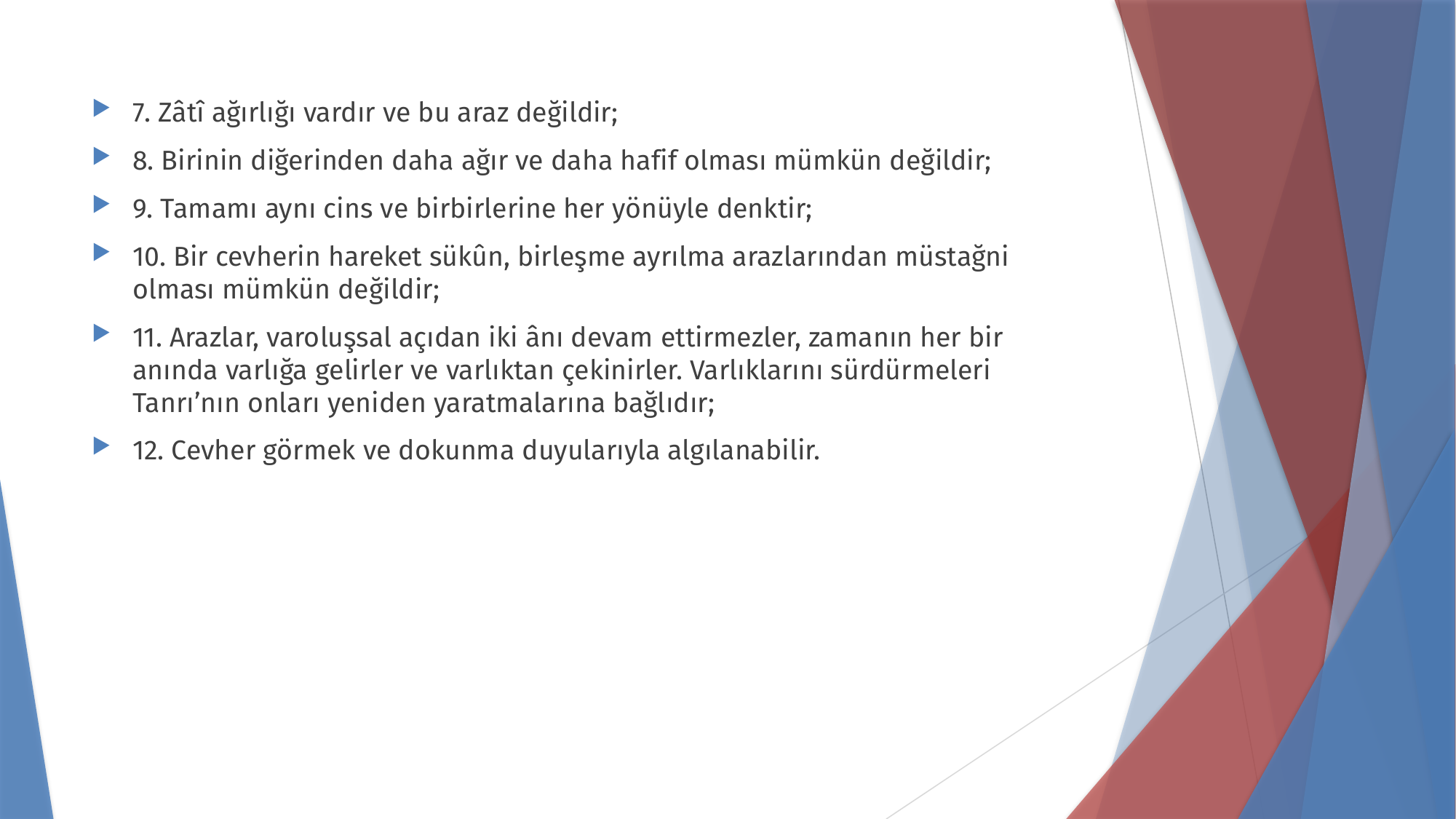

7. Zâtî ağırlığı vardır ve bu araz değildir;
8. Birinin diğerinden daha ağır ve daha hafif olması mümkün değildir;
9. Tamamı aynı cins ve birbirlerine her yönüyle denktir;
10. Bir cevherin hareket sükûn, birleşme ayrılma arazlarından müstağni olması mümkün değildir;
11. Arazlar, varoluşsal açıdan iki ânı devam ettirmezler, zamanın her bir anında varlığa gelirler ve varlıktan çekinirler. Varlıklarını sürdürmeleri Tanrı’nın onları yeniden yaratmalarına bağlıdır;
12. Cevher görmek ve dokunma duyularıyla algılanabilir.